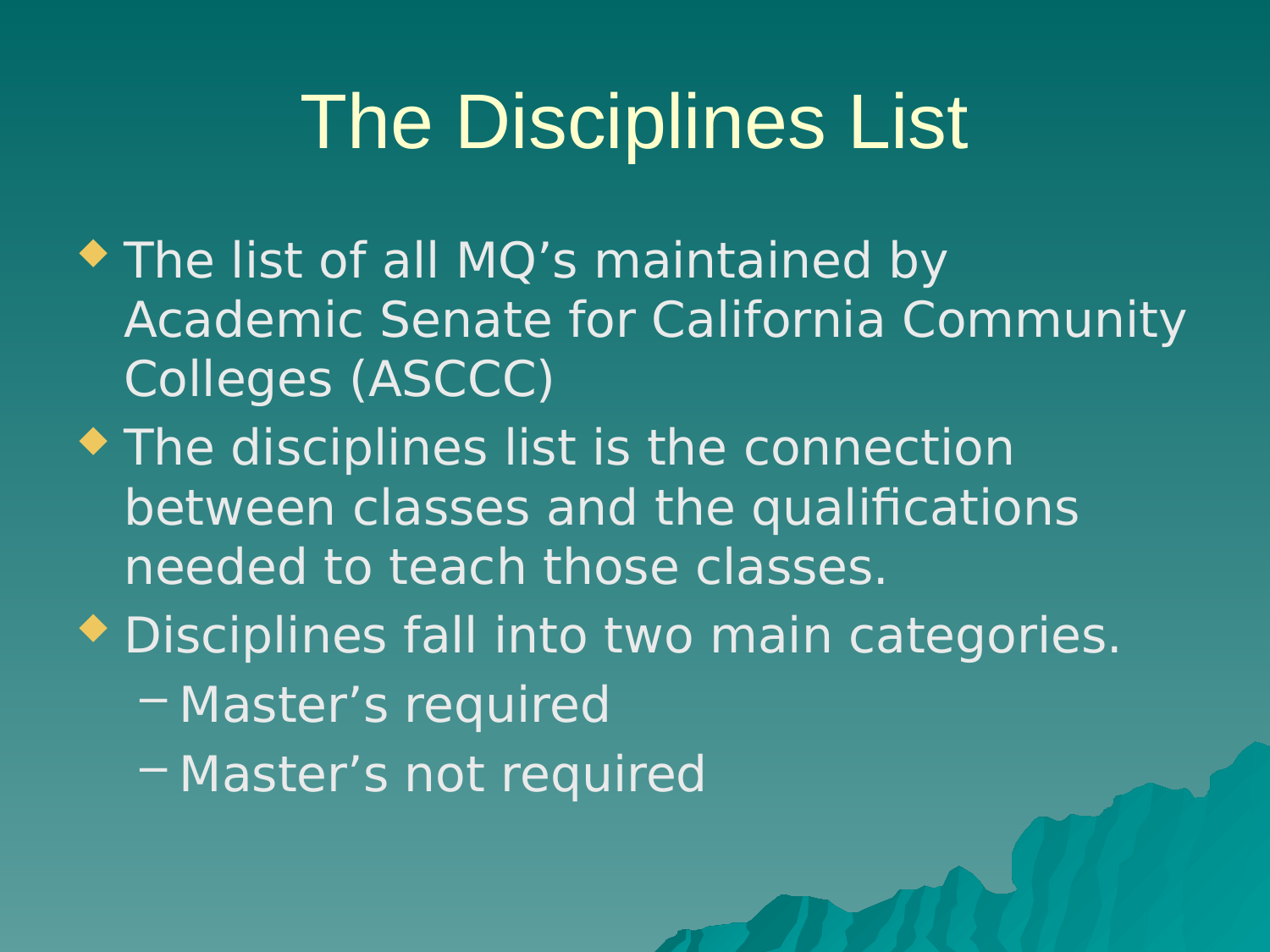

# The Disciplines List
The list of all MQ’s maintained by Academic Senate for California Community Colleges (ASCCC)
The disciplines list is the connection between classes and the qualifications needed to teach those classes.
Disciplines fall into two main categories.
Master’s required
Master’s not required